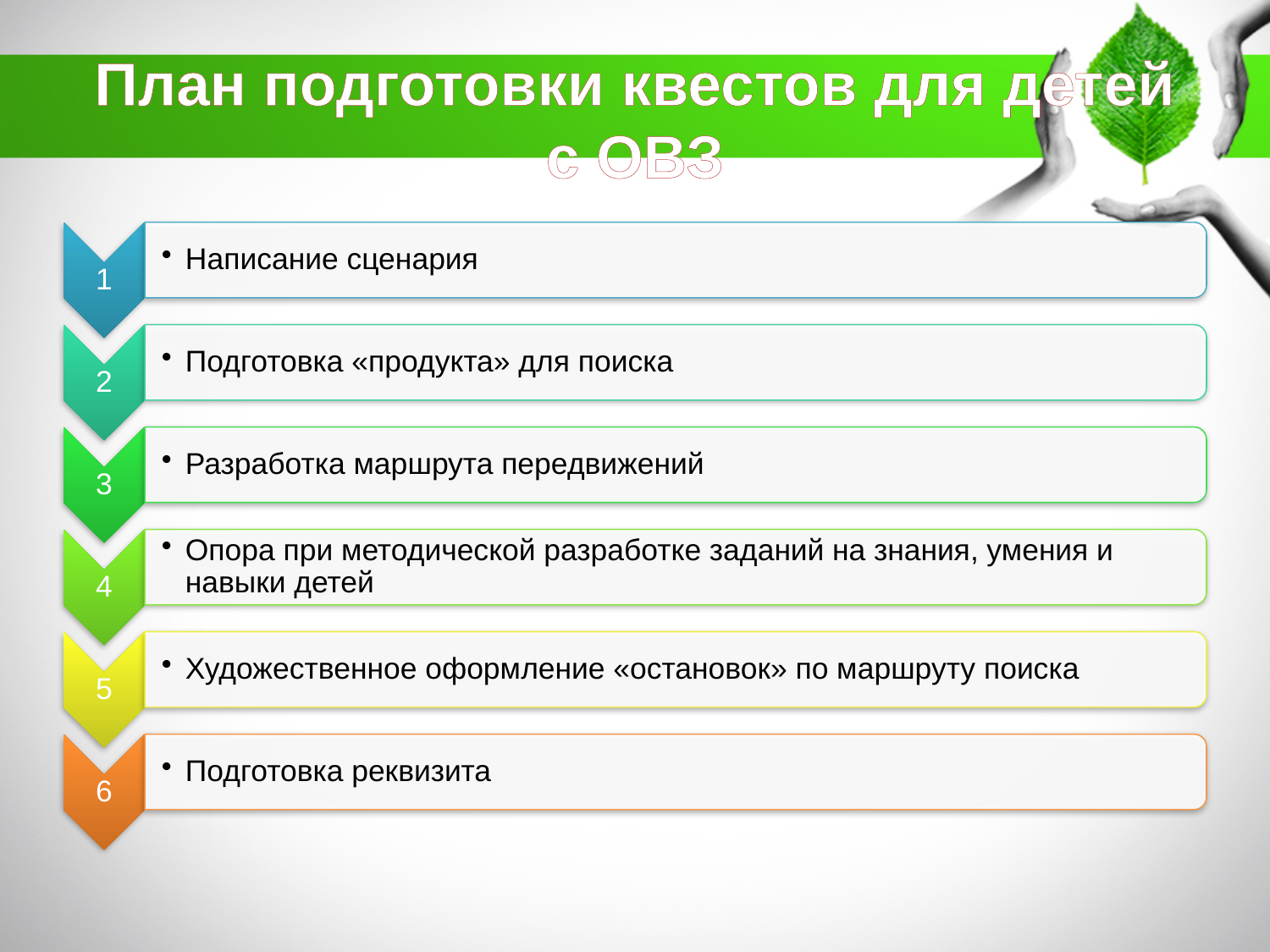

# План подготовки квестов для детей с ОВЗ
1
Написание сценария
2
Подготовка «продукта» для поиска
3
Разработка маршрута передвижений
4
Опора при методической разработке заданий на знания, умения и навыки детей
5
Художественное оформление «остановок» по маршруту поиска
6
Подготовка реквизита